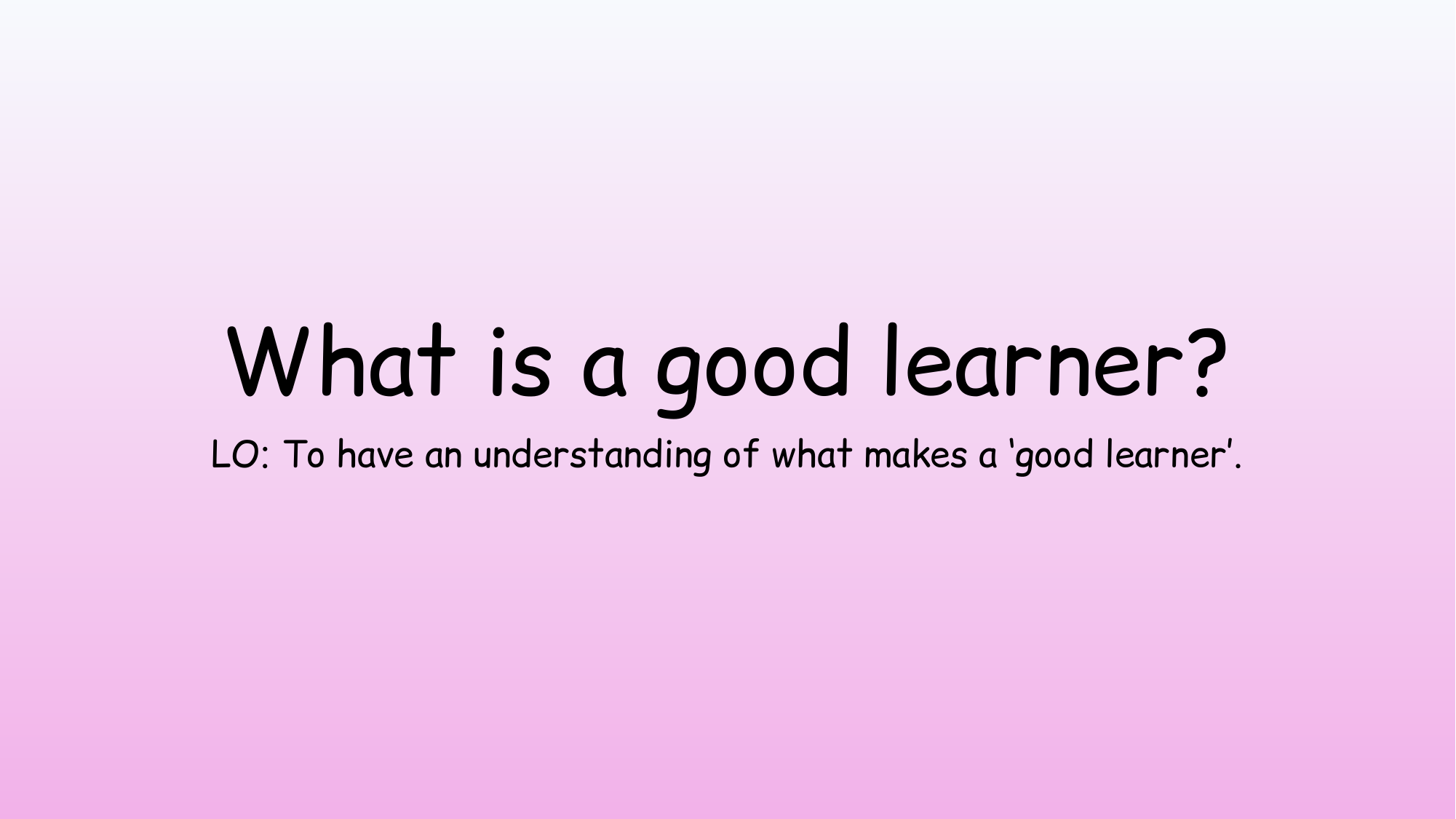

# What is a good learner?
LO: To have an understanding of what makes a ‘good learner’.